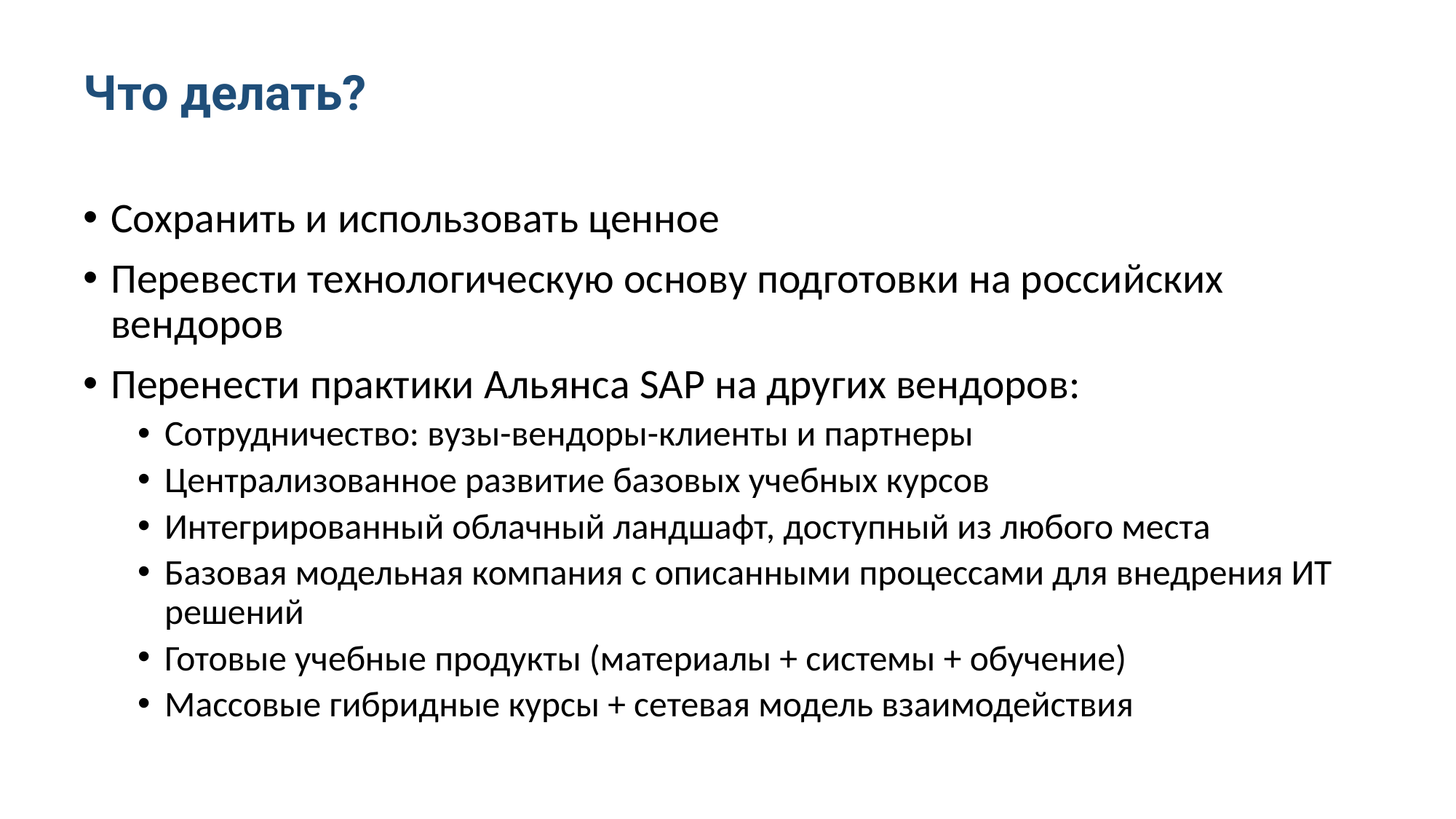

# Что делать?
Сохранить и использовать ценное
Перевести технологическую основу подготовки на российских вендоров
Перенести практики Альянса SAP на других вендоров:
Сотрудничество: вузы-вендоры-клиенты и партнеры
Централизованное развитие базовых учебных курсов
Интегрированный облачный ландшафт, доступный из любого места
Базовая модельная компания с описанными процессами для внедрения ИТ решений
Готовые учебные продукты (материалы + системы + обучение)
Массовые гибридные курсы + сетевая модель взаимодействия